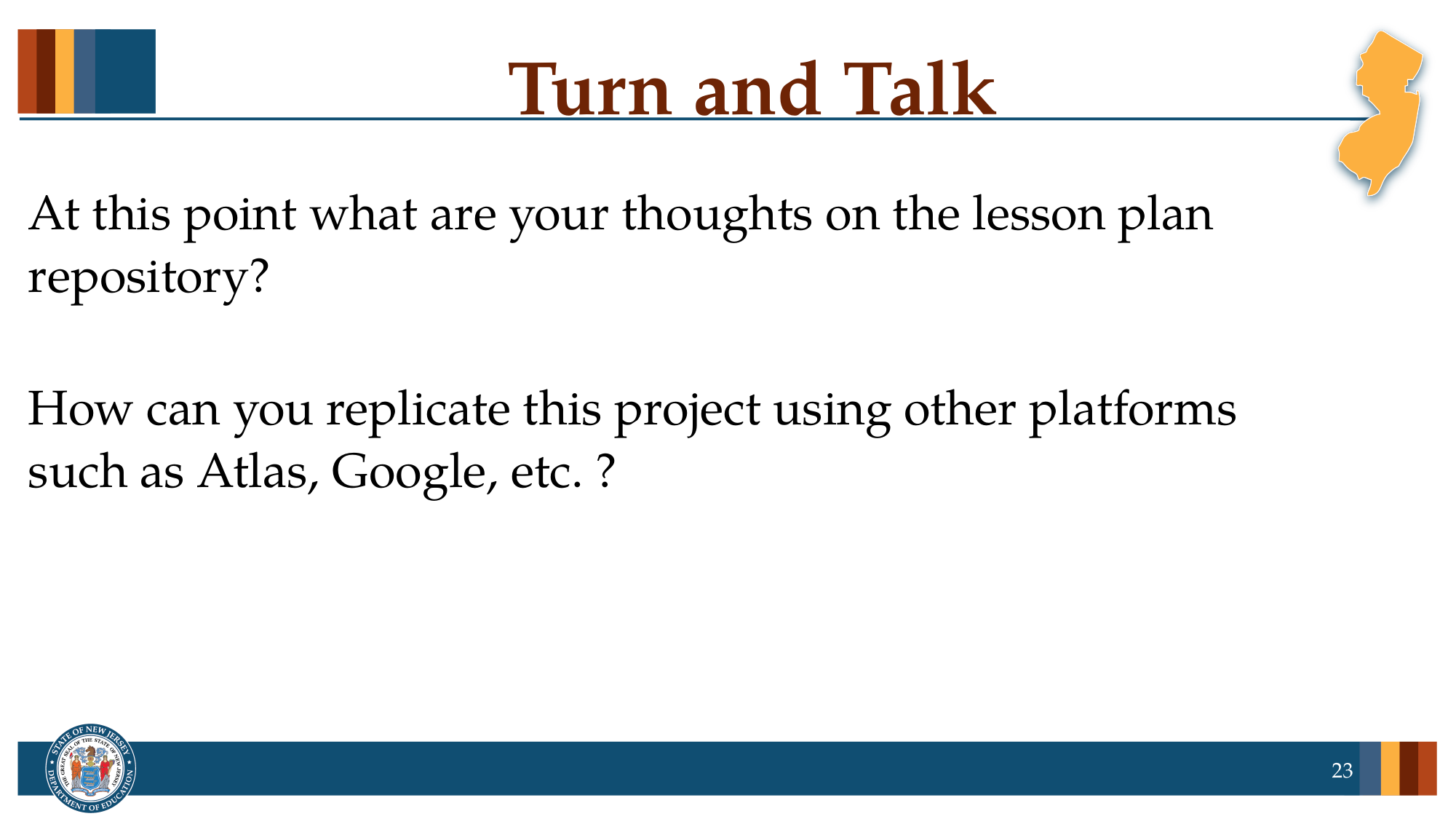

# Turn and Talk
At this point what are your thoughts on the lesson plan repository?
How can you replicate this project using other platforms such as Atlas, Google, etc. ?
23